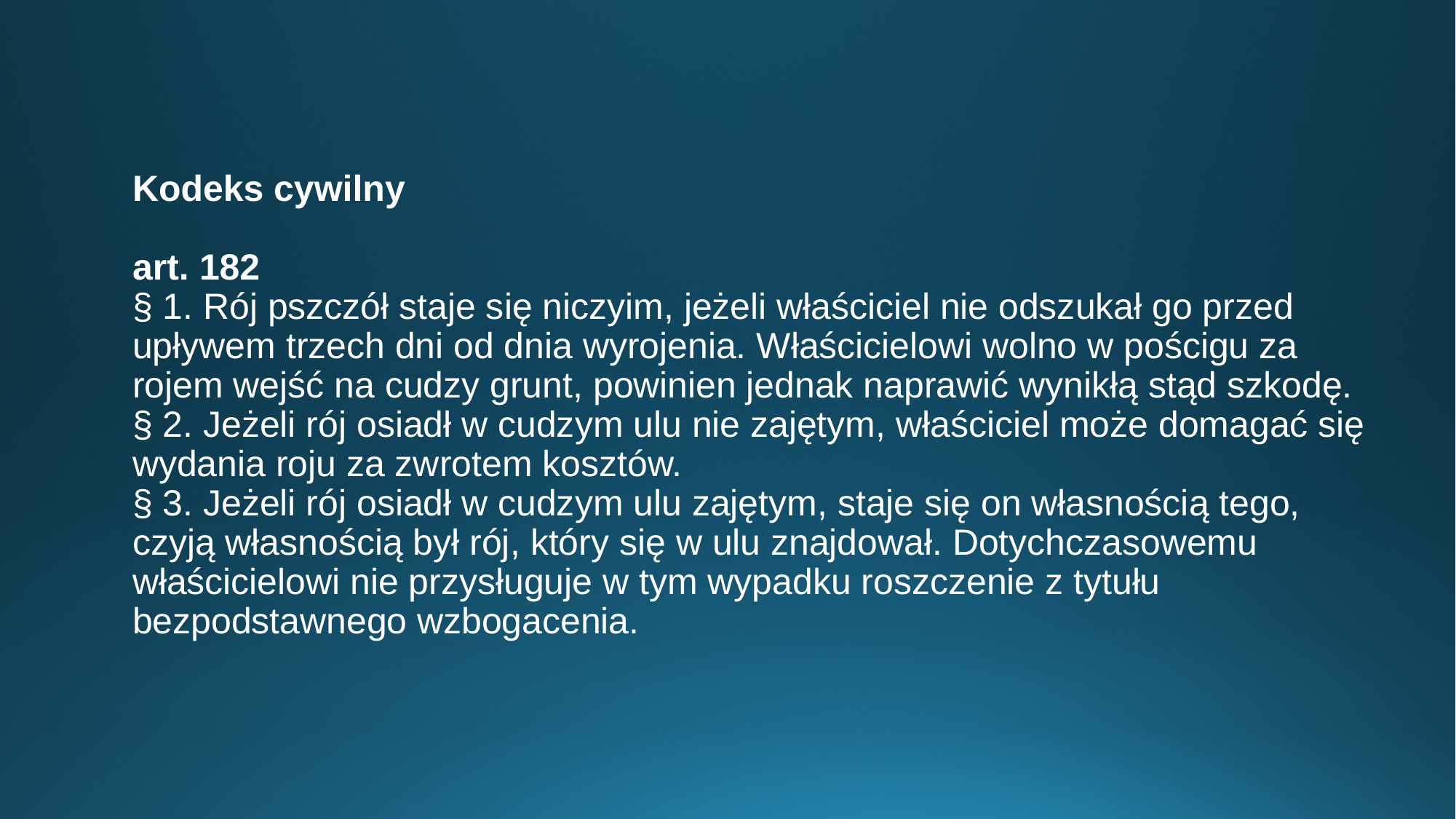

# Kodeks cywilny art. 182 § 1. Rój pszczół staje się niczyim, jeżeli właściciel nie odszukał go przed upływem trzech dni od dnia wyrojenia. Właścicielowi wolno w pościgu za rojem wejść na cudzy grunt, powinien jednak naprawić wynikłą stąd szkodę. § 2. Jeżeli rój osiadł w cudzym ulu nie zajętym, właściciel może domagać się wydania roju za zwrotem kosztów. § 3. Jeżeli rój osiadł w cudzym ulu zajętym, staje się on własnością tego, czyją własnością był rój, który się w ulu znajdował. Dotychczasowemu właścicielowi nie przysługuje w tym wypadku roszczenie z tytułu bezpodstawnego wzbogacenia.